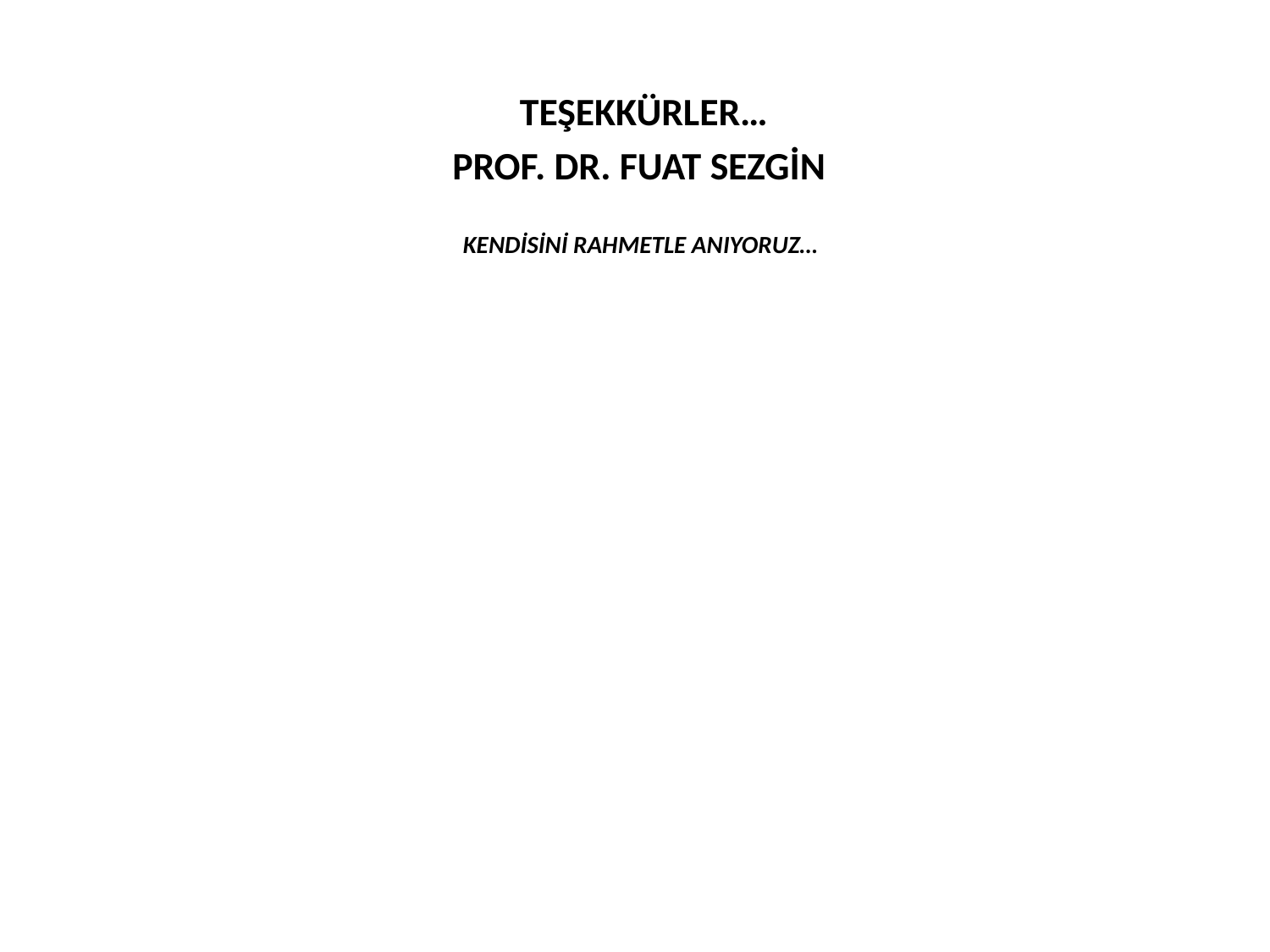

# TEŞEKKÜRLER… PROF. DR. FUAT SEZGİN
  KENDİSİNİ RAHMETLE ANIYORUZ…